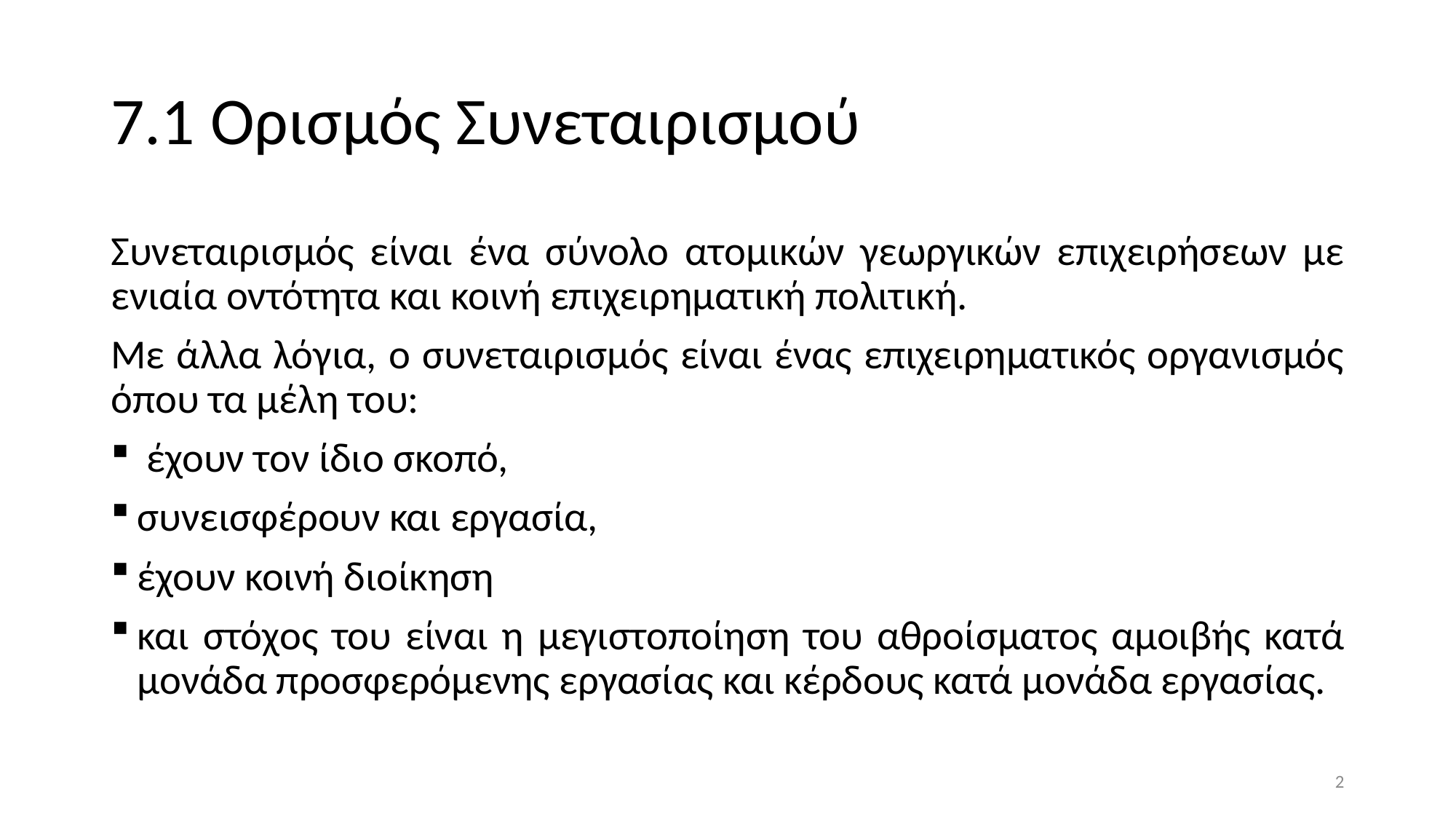

# 7.1 Ορισμός Συνεταιρισμού
Συνεταιρισμός είναι ένα σύνολο ατομικών γεωργικών επιχειρήσεων με ενιαία οντότητα και κοινή επιχειρηματική πολιτική.
Με άλλα λόγια, ο συνεταιρισμός είναι ένας επιχειρηματικός οργανισμός όπου τα μέλη του:
 έχουν τον ίδιο σκοπό,
συνεισφέρουν και εργασία,
έχουν κοινή διοίκηση
και στόχος του είναι η μεγιστοποίηση του αθροίσματος αμοιβής κατά μονάδα προσφερόμενης εργασίας και κέρδους κατά μονάδα εργασίας.
2